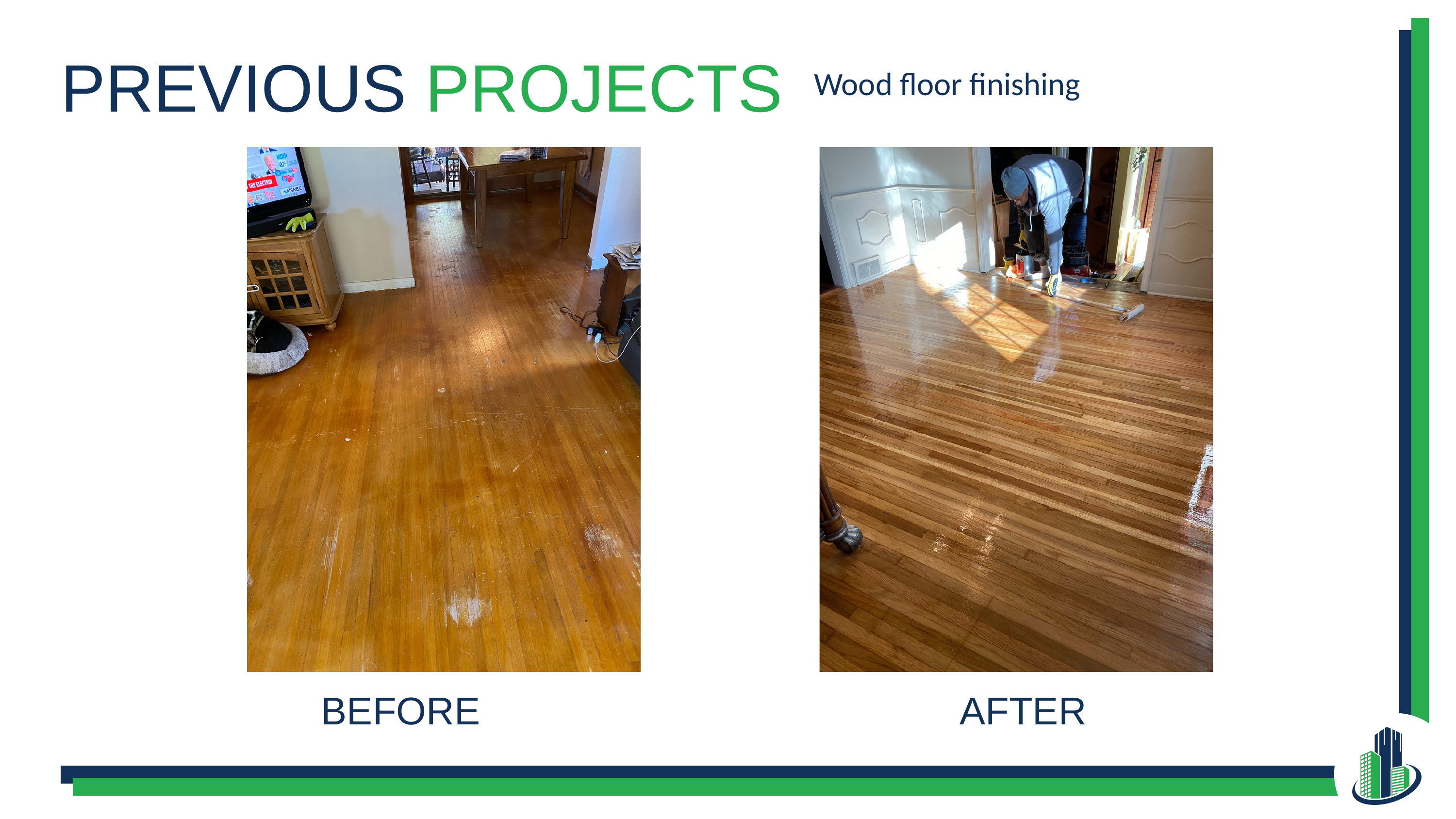

PREVIOUS PROJECTS
Wood floor finishing

BEFORE
AFTER